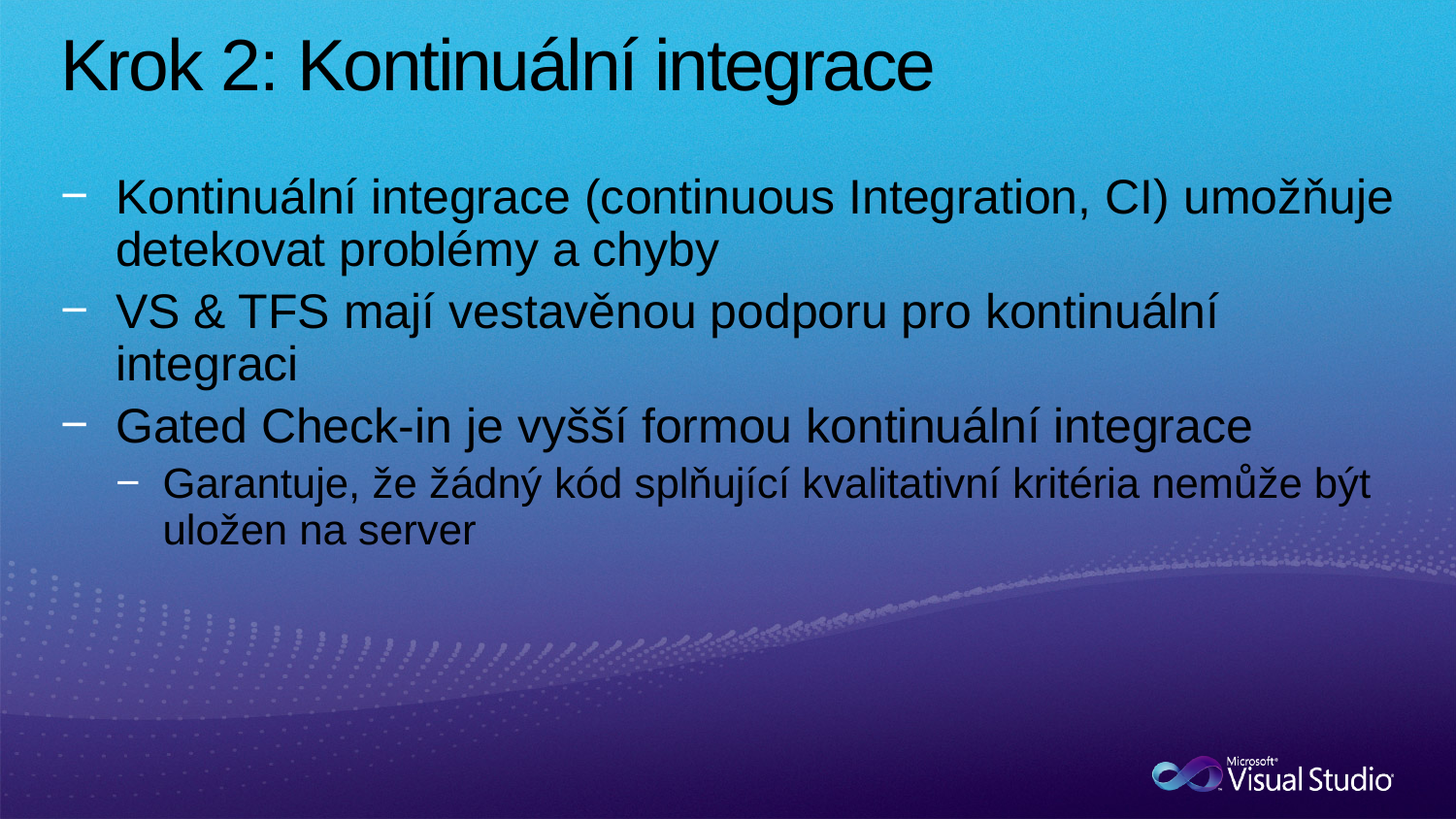

# Krok 2: Kontinuální integrace
Kontinuální integrace (continuous Integration, CI) umožňuje detekovat problémy a chyby
VS & TFS mají vestavěnou podporu pro kontinuální integraci
Gated Check-in je vyšší formou kontinuální integrace
Garantuje, že žádný kód splňující kvalitativní kritéria nemůže být uložen na server